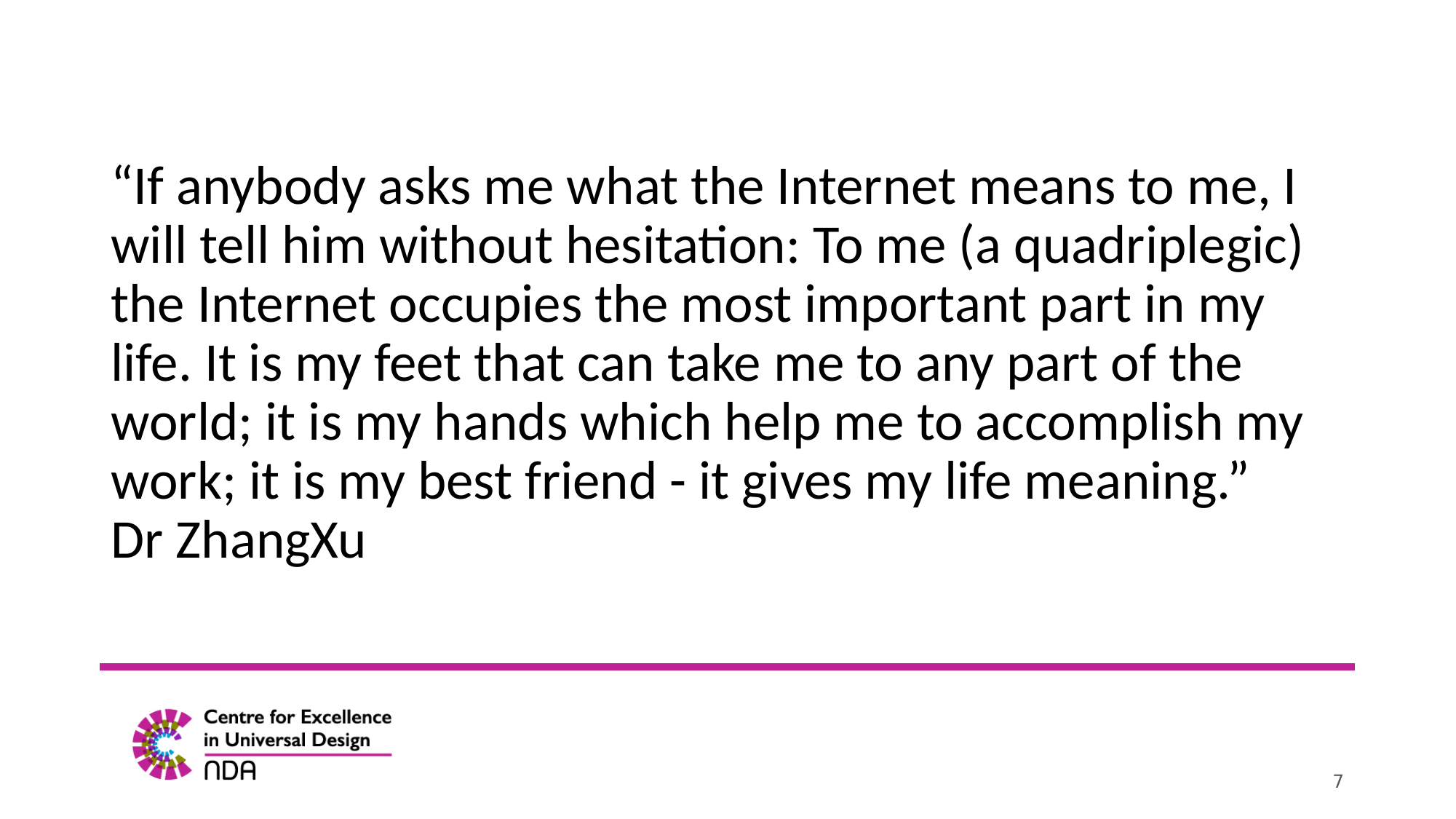

# “If anybody asks me what the Internet means to me, I will tell him without hesitation: To me (a quadriplegic) the Internet occupies the most important part in my life. It is my feet that can take me to any part of the world; it is my hands which help me to accomplish my work; it is my best friend - it gives my life meaning.” Dr ZhangXu
7